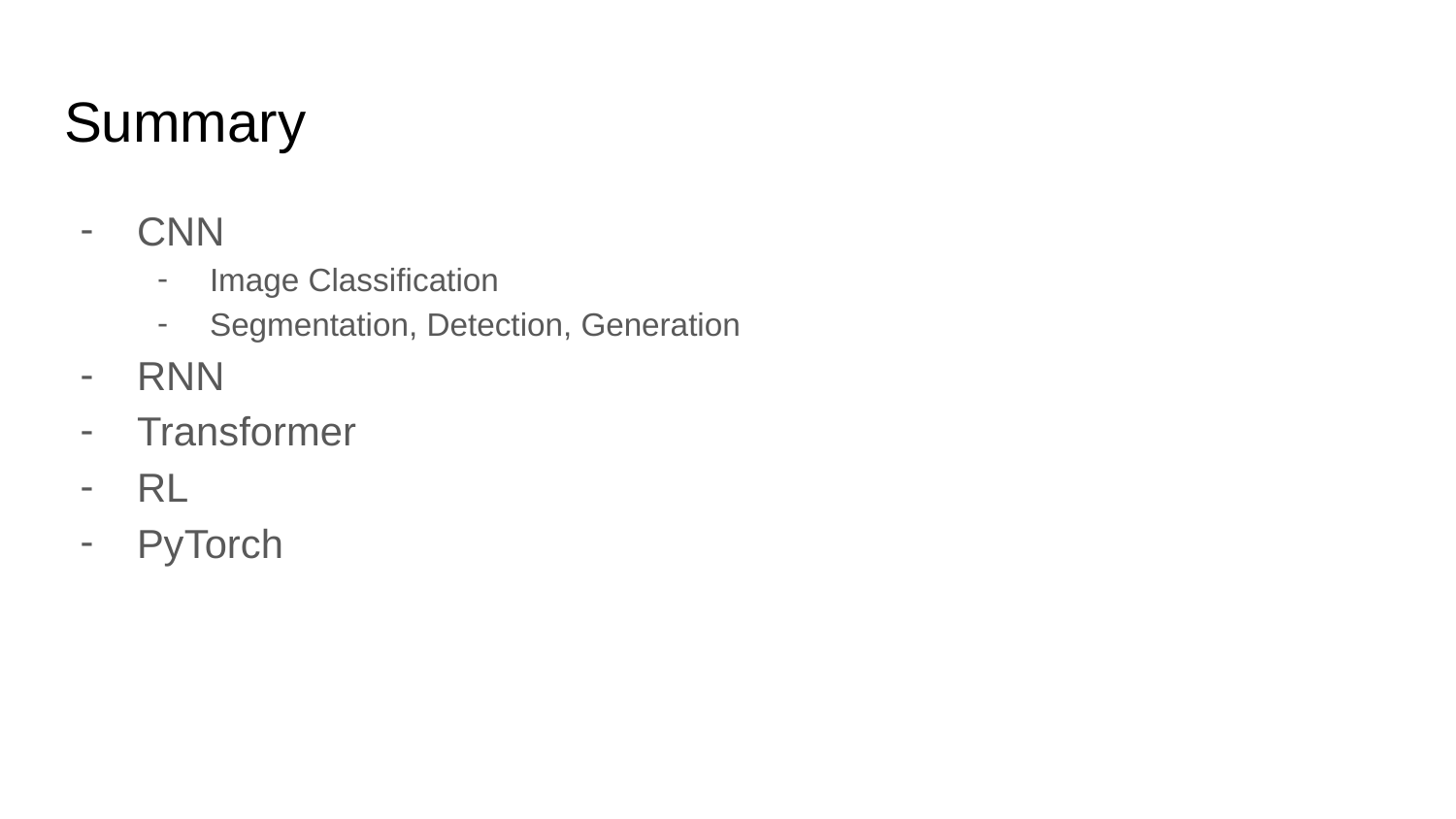

# Summary
CNN
Image Classification
Segmentation, Detection, Generation
RNN
Transformer
RL
PyTorch